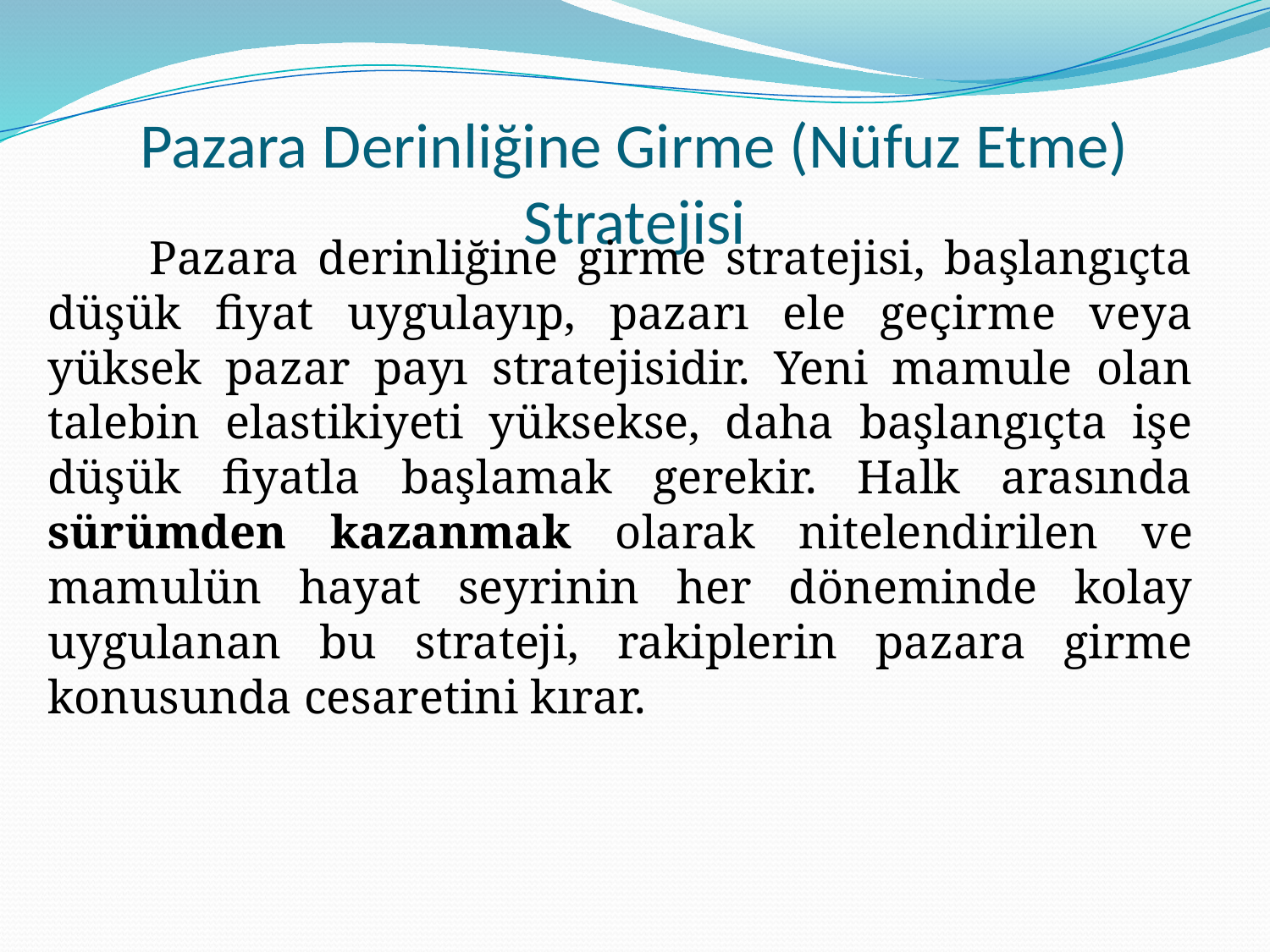

# Pazara Derinliğine Girme (Nüfuz Etme) Stratejisi
Pazara derinliğine girme stratejisi, başlangıçta düşük fiyat uygulayıp, pazarı ele geçirme veya yüksek pazar payı stratejisidir. Yeni mamule olan talebin elastikiyeti yüksekse, daha başlangıçta işe düşük fiyatla başlamak gerekir. Halk arasında sürümden kazanmak olarak nitelendirilen ve mamulün hayat seyrinin her döneminde kolay uygulanan bu strateji, rakiplerin pazara girme konusunda cesaretini kırar.